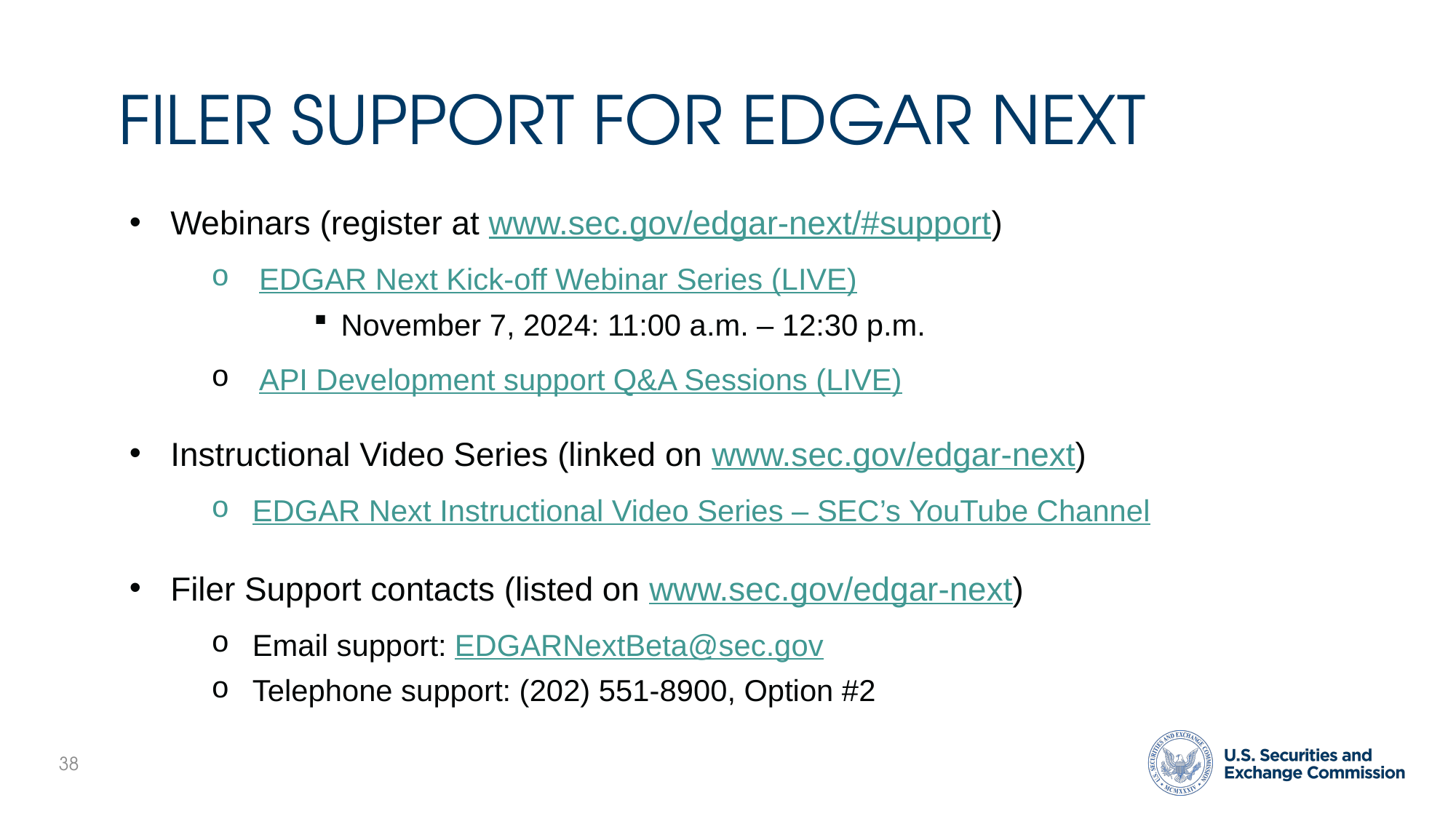

# Filer Support for edgar next
Webinars (register at www.sec.gov/edgar-next/#support)
EDGAR Next Kick-off Webinar Series (LIVE)
November 7, 2024: 11:00 a.m. – 12:30 p.m.
API Development support Q&A Sessions (LIVE)

Instructional Video Series (linked on www.sec.gov/edgar-next)
EDGAR Next Instructional Video Series – SEC’s YouTube Channel

Filer Support contacts (listed on www.sec.gov/edgar-next)
Email support: EDGARNextBeta@sec.gov
Telephone support: (202) 551-8900, Option #2

38